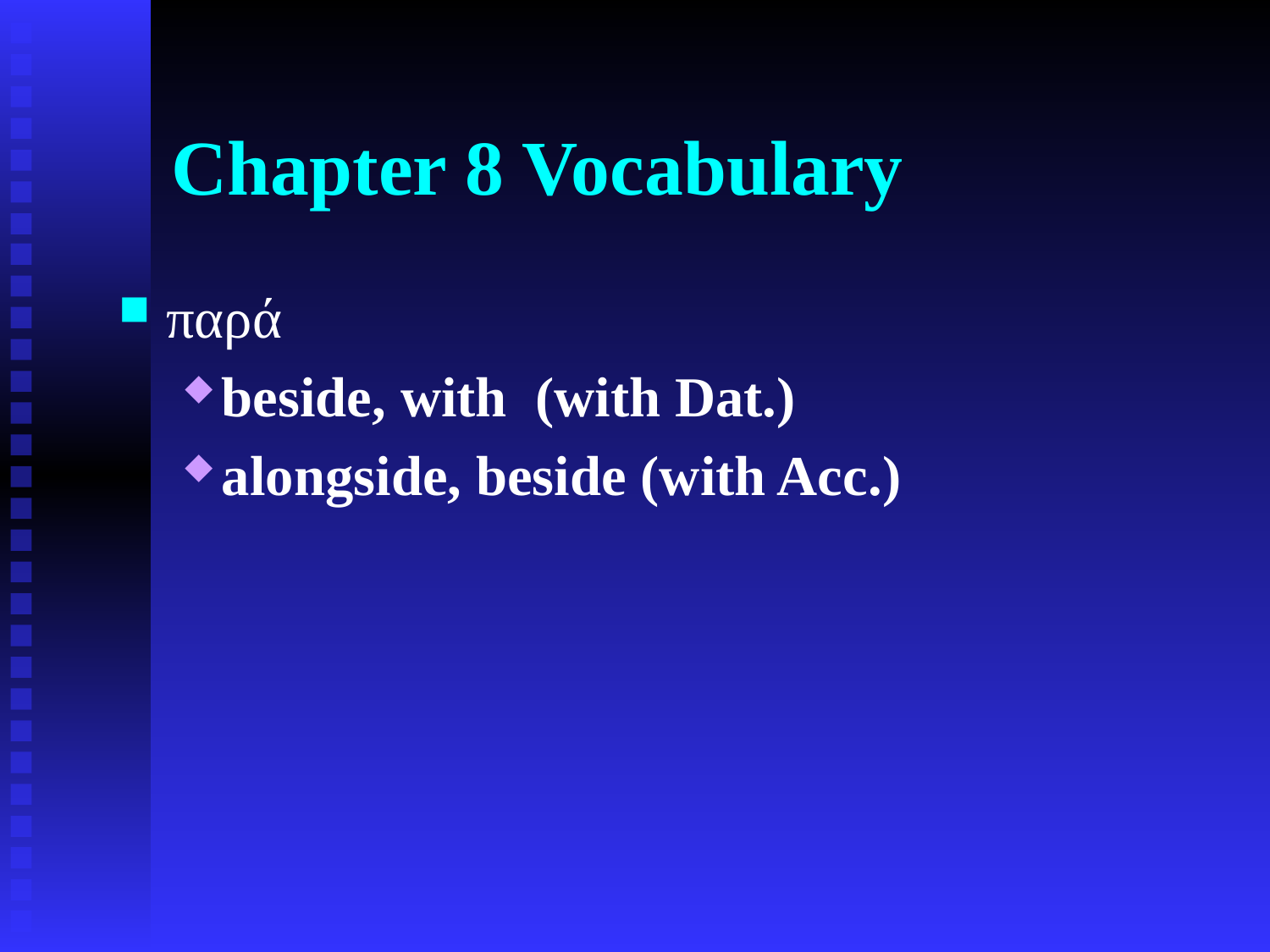

# Chapter 8 Vocabulary
παρά
beside, with  (with Dat.)
alongside, beside (with Acc.)